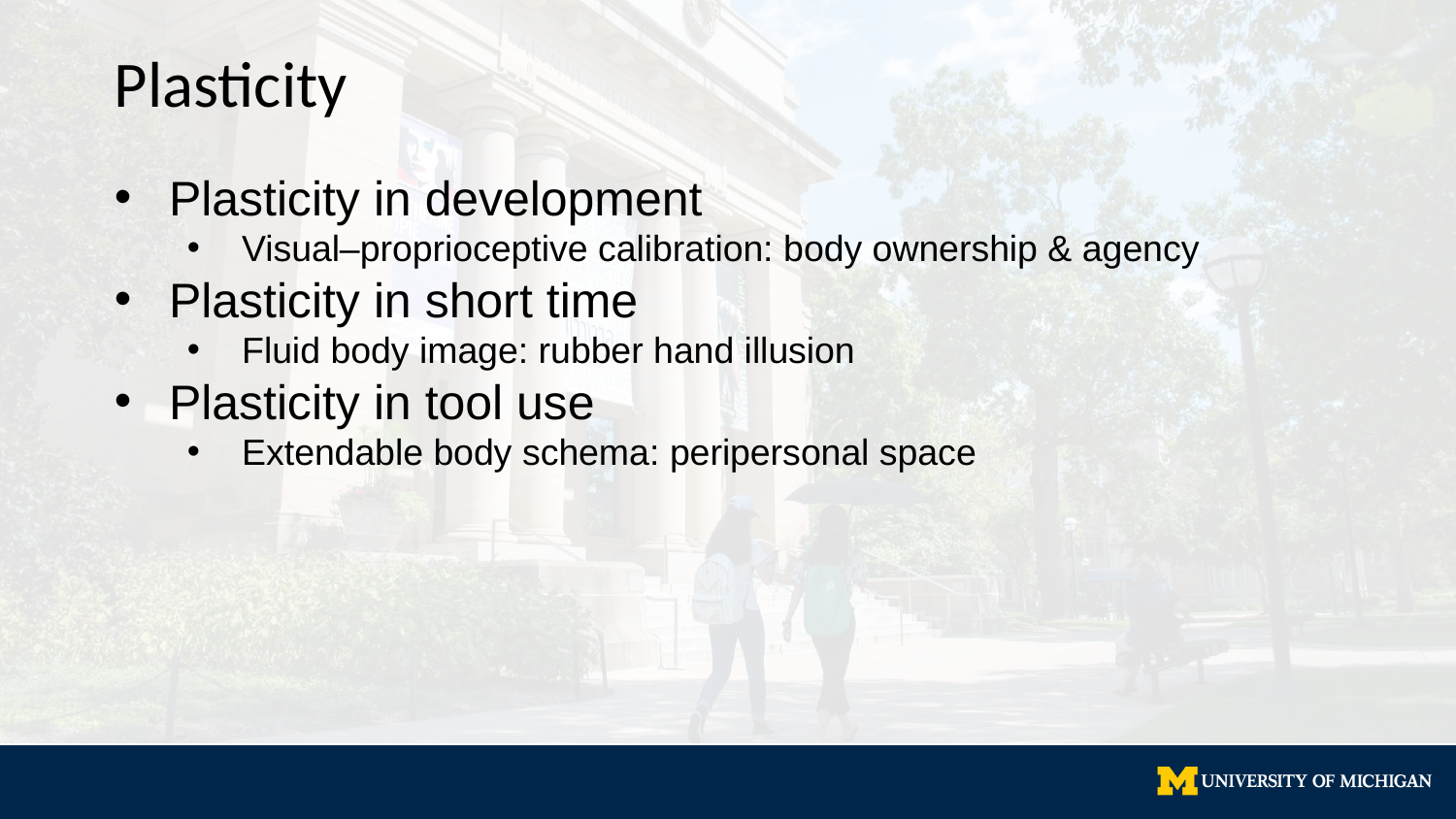

# Plasticity
Plasticity in development
Visual–proprioceptive calibration: body ownership & agency
Plasticity in short time
Fluid body image: rubber hand illusion
Plasticity in tool use
Extendable body schema: peripersonal space